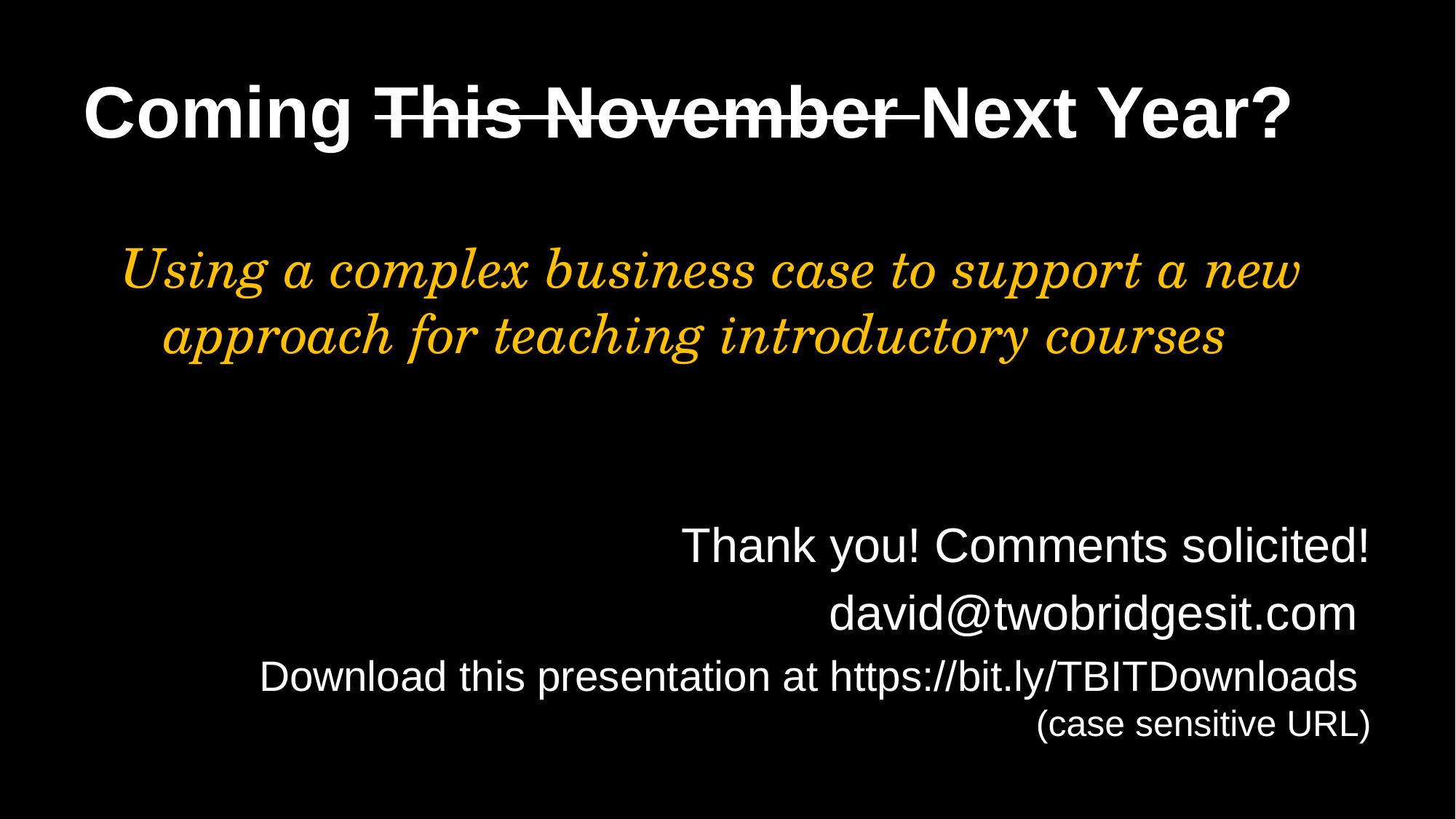

Coming This November Next Year?
Using a complex business case to support a new approach for teaching introductory courses

Thank you! Comments solicited!
david@twobridgesit.com
Download this presentation at https://bit.ly/TBITDownloads
(case sensitive URL)